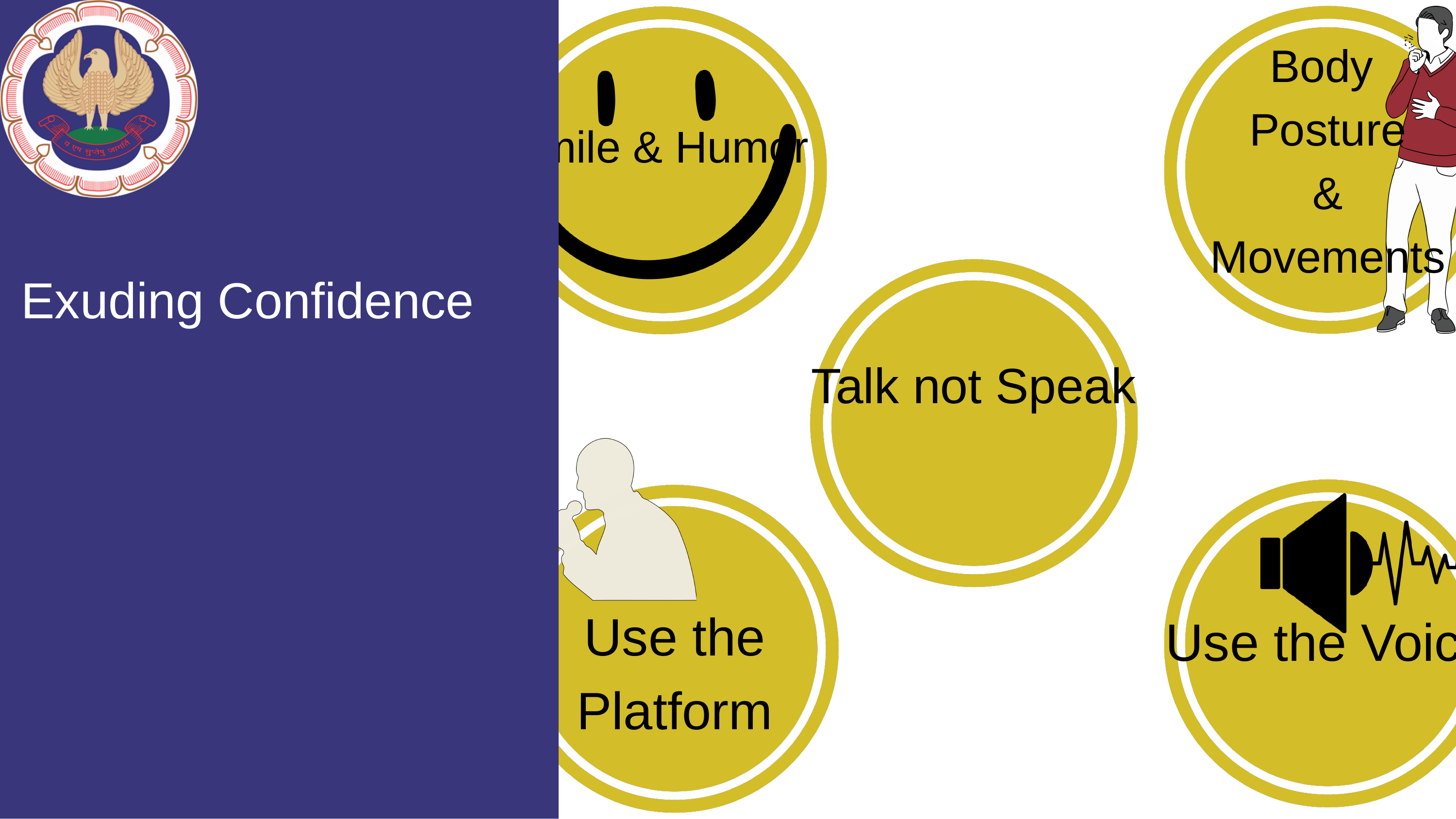

Body
Posture
&
Movements

Smile & Humor

Exuding Confidence
Talk not Speak

Use the Platform
Use the Voice